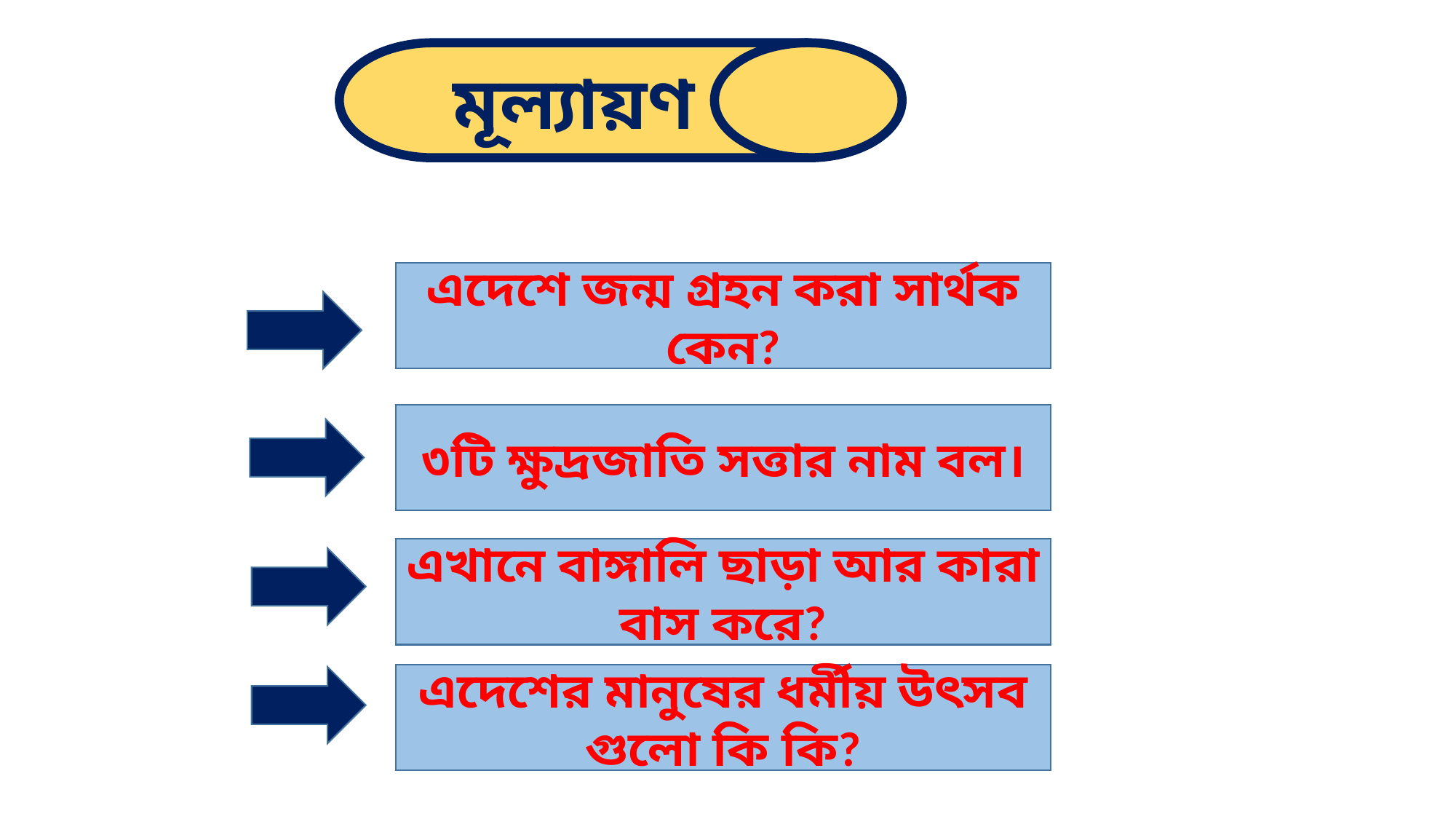

মূল্যায়ণ
এদেশে জন্ম গ্রহন করা সার্থক কেন?

৩টি ক্ষুদ্রজাতি সত্তার নাম বল।

এখানে বাঙ্গালি ছাড়া আর কারা বাস করে?

এদেশের মানুষের ধর্মীয় উৎসব গুলো কি কি?